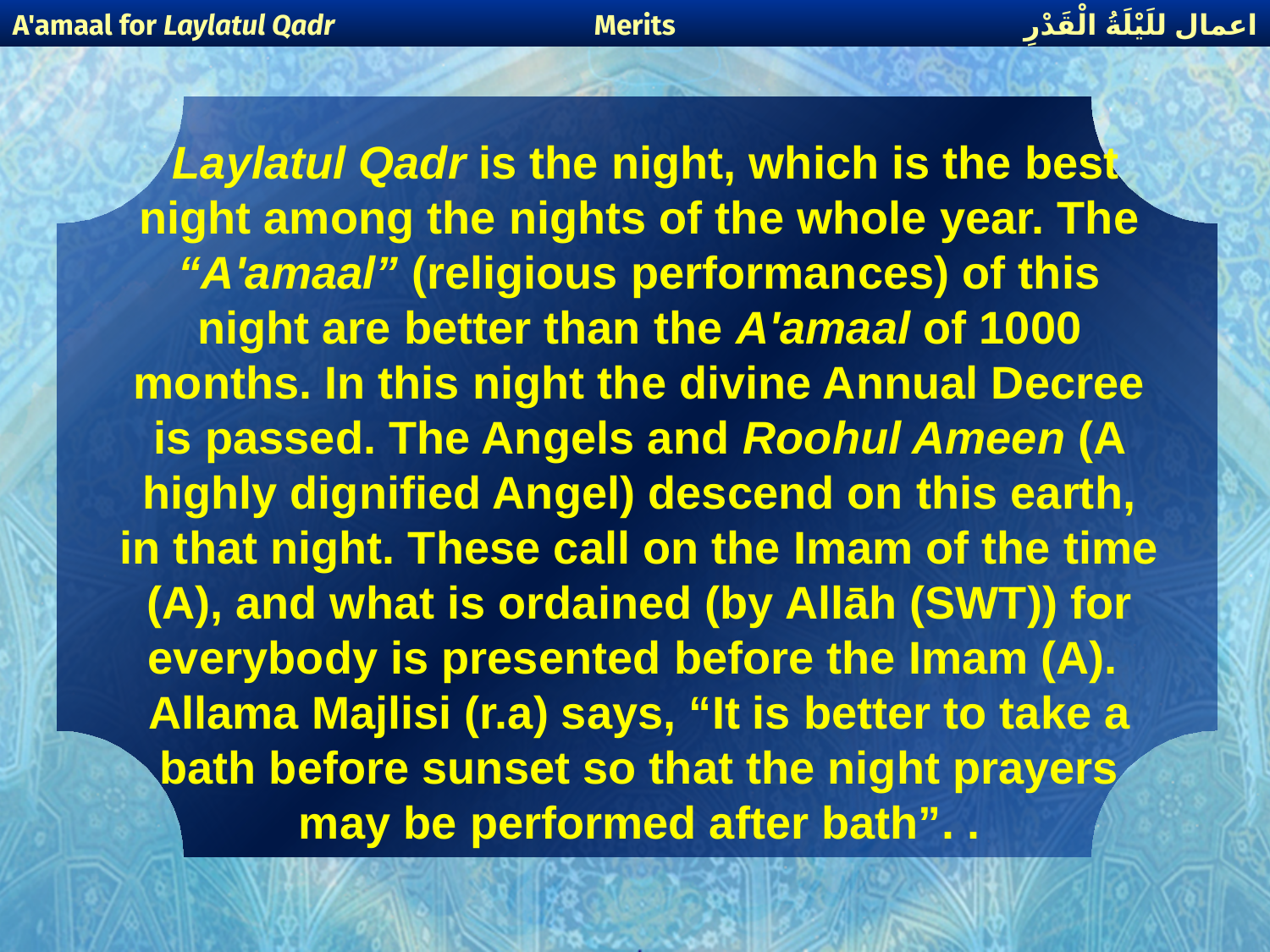

اعمال للَيْلَةُ الْقَدْرِ
Merits
A'amaal for Laylatul Qadr

 Laylatul Qadr is the night, which is the best night among the nights of the whole year. The “A'amaal” (religious performances) of this night are better than the A'amaal of 1000 months. In this night the divine Annual Decree is passed. The Angels and Roohul Ameen (A highly dignified Angel) descend on this earth, in that night. These call on the Imam of the time (A), and what is ordained (by Allāh (SWT)) for everybody is presented before the Imam (A).
Allama Majlisi (r.a) says, “It is better to take a bath before sunset so that the night prayers may be performed after bath”. .